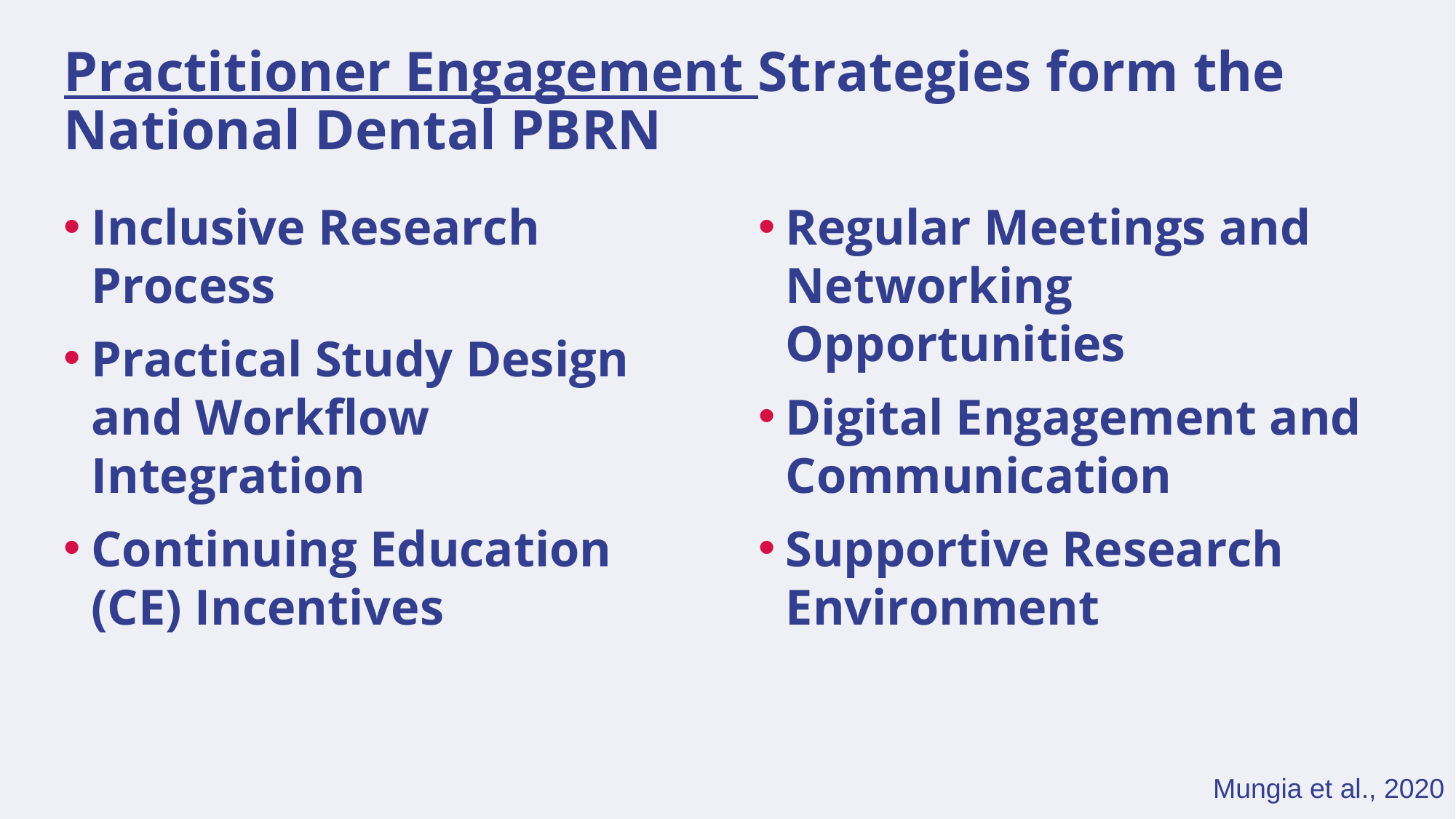

# Practitioner Engagement Strategies form the National Dental PBRN
Inclusive Research Process
Practical Study Design   and Workflow Integration
Continuing Education (CE) Incentives

Regular Meetings and Networking Opportunities
Digital Engagement and Communication
Supportive Research Environment

Mungia et al., 2020